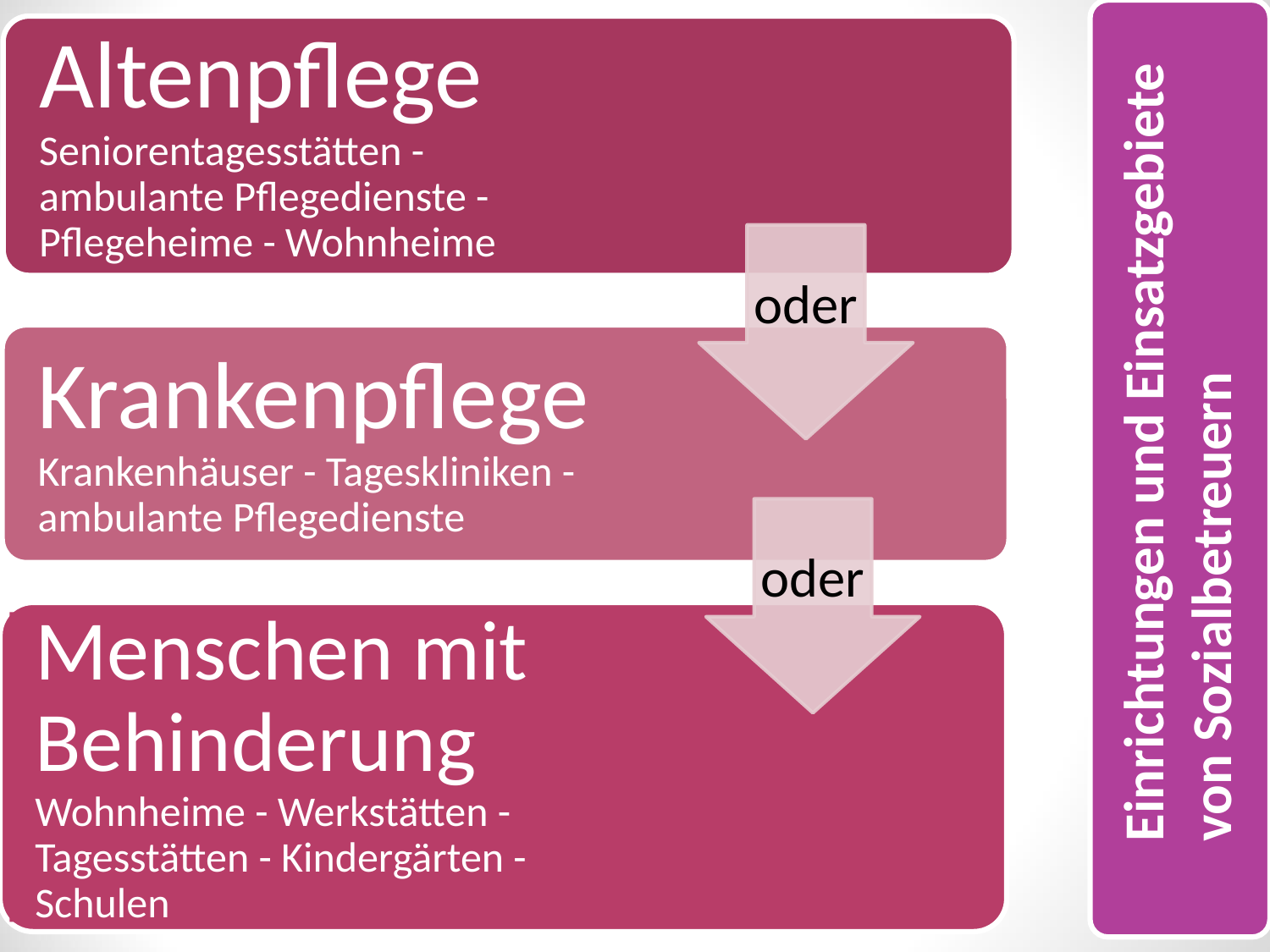

Einrichtungen und Einsatzgebiete von Sozialbetreuern

Altenpflege
Seniorentagesstätten - ambulante Pflegedienste - Pflegeheime - Wohnheime

#

oder
Krankenpflege
Krankenhäuser - Tageskliniken - ambulante Pflegedienste

oder
Menschen mit Behinderung
Wohnheime - Werkstätten - Tagesstätten - Kindergärten - Schulen